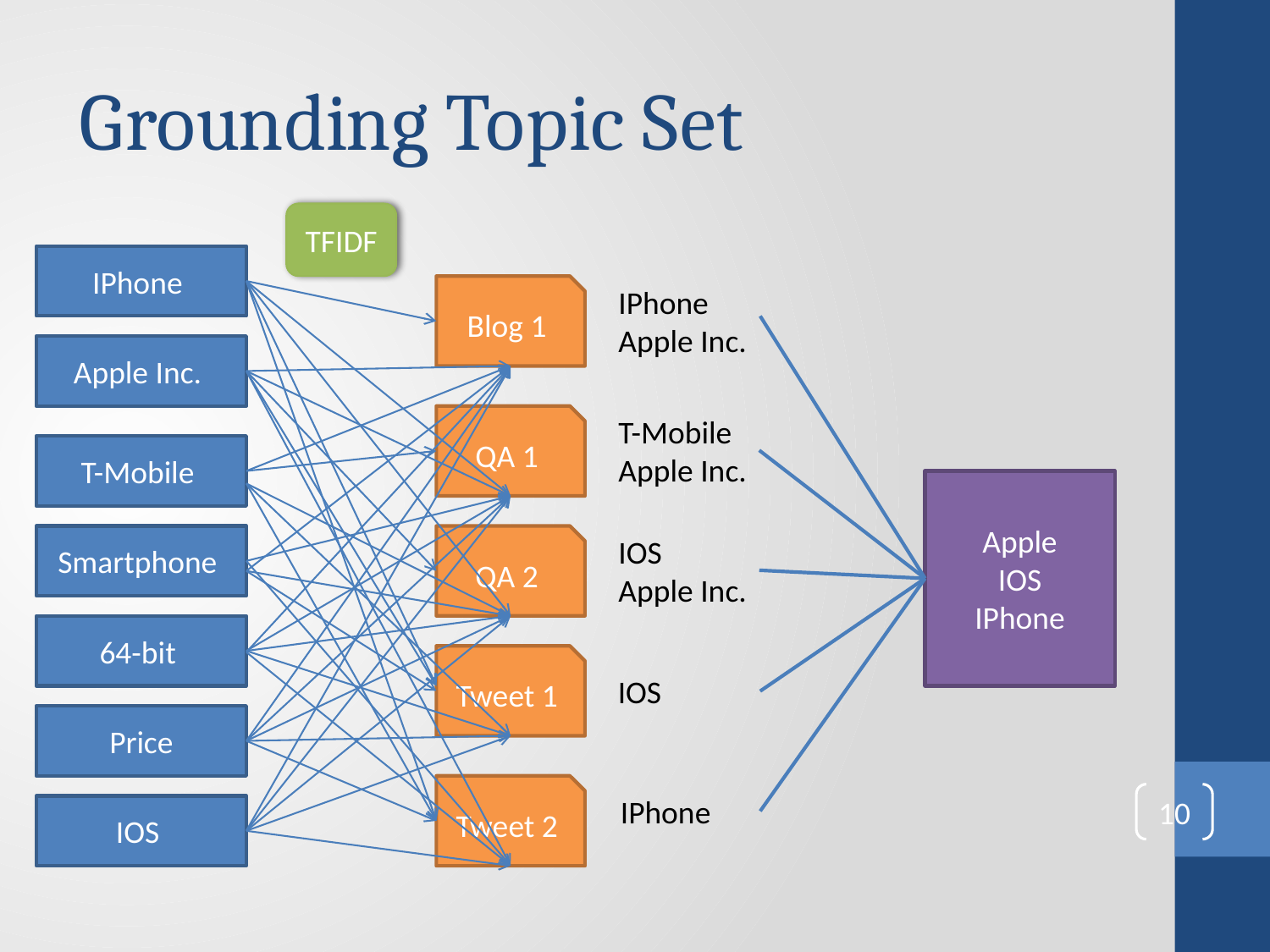

# Grounding Topic Set
TFIDF

IPhone
Blog 1
IPhone
Apple Inc.
Apple Inc.
QA 1
T-Mobile
Apple Inc.
T-Mobile
Apple
IOS
IPhone
Smartphone
QA 2
IOS
Apple Inc.
64-bit
Tweet 1
IOS
Price
Tweet 2
10
IPhone
IOS